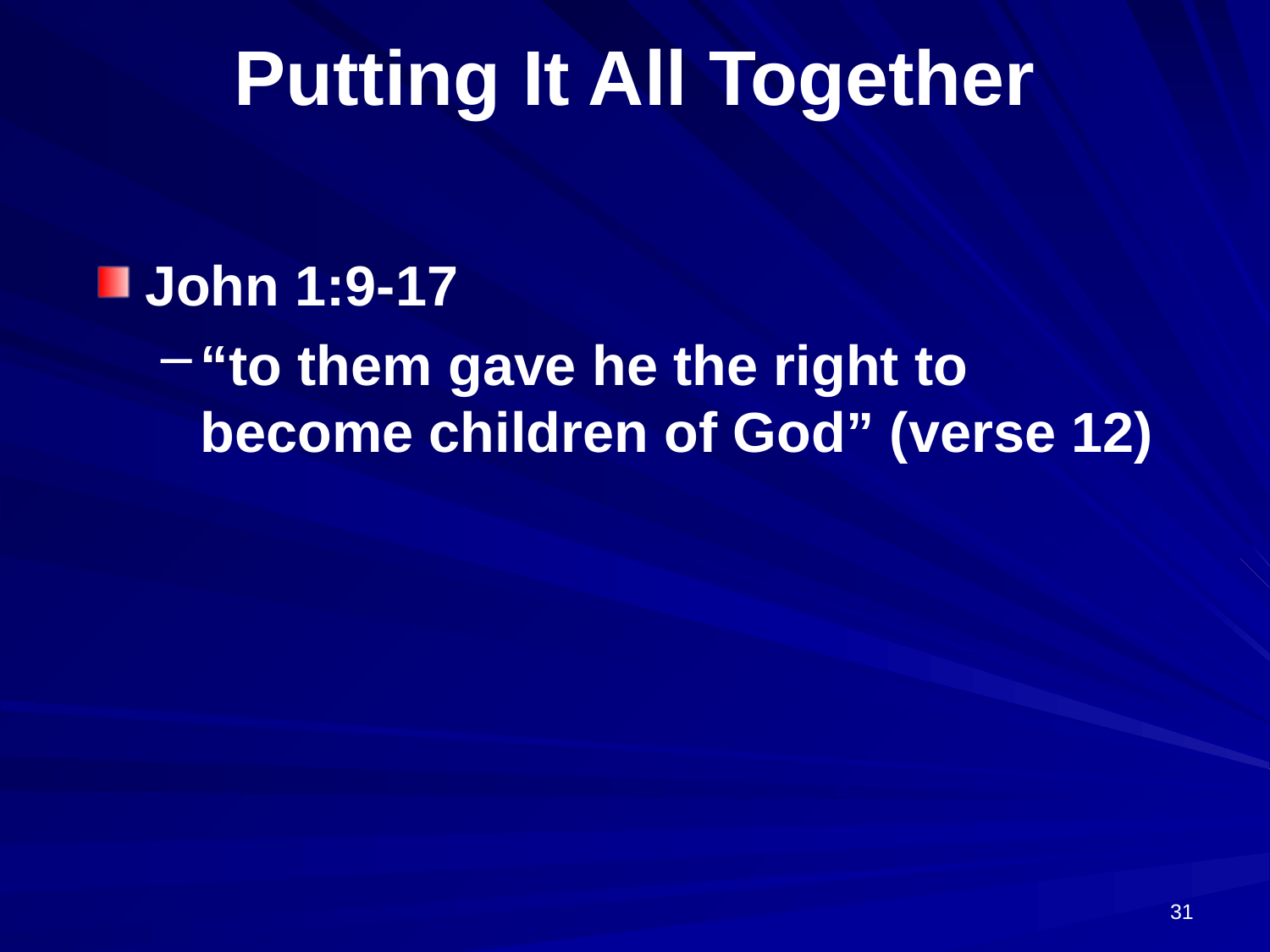

# Putting It All Together
John 1:9-17
“to them gave he the right to become children of God” (verse 12)
31